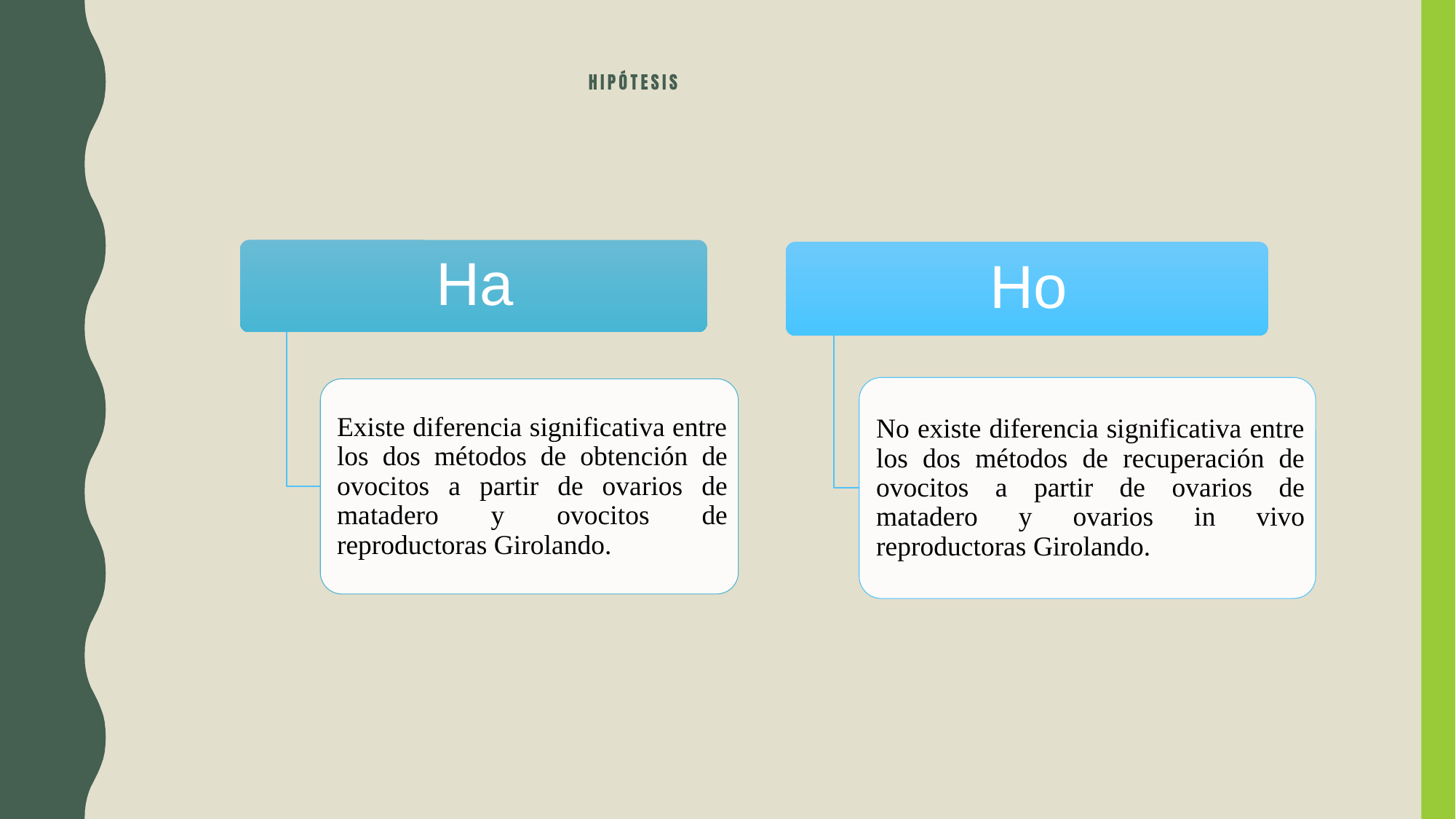

# Hipótesis
Ha
Existe diferencia significativa entre los dos métodos de obtención de ovocitos a partir de ovarios de matadero y ovocitos de reproductoras Girolando.
Ho
No existe diferencia significativa entre los dos métodos de recuperación de ovocitos a partir de ovarios de matadero y ovarios in vivo reproductoras Girolando.